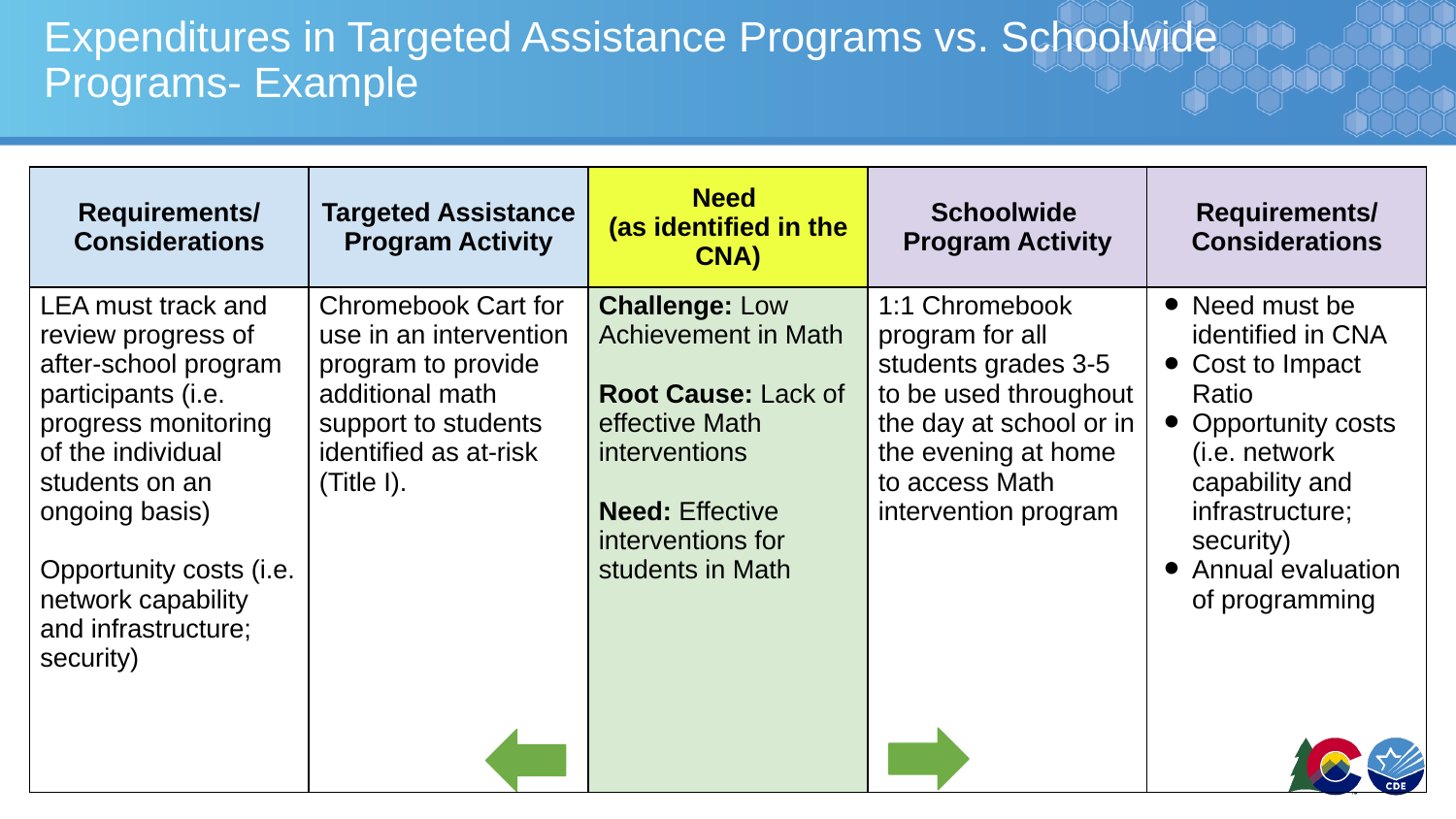

# Expenditures in Targeted Assistance Programs vs. Schoolwide Programs- Example
| Requirements/ Considerations | Targeted Assistance Program Activity | Need (as identified in the CNA) | Schoolwide Program Activity | Requirements/ Considerations |
| --- | --- | --- | --- | --- |
| LEA must track and review progress of after-school program participants (i.e. progress monitoring of the individual students on an ongoing basis) Opportunity costs (i.e. network capability and infrastructure; security) | Chromebook Cart for use in an intervention program to provide additional math support to students identified as at-risk (Title I). | Challenge: Low Achievement in Math Root Cause: Lack of effective Math interventions Need: Effective interventions for students in Math | 1:1 Chromebook program for all students grades 3-5 to be used throughout the day at school or in the evening at home to access Math intervention program | Need must be identified in CNA Cost to Impact Ratio Opportunity costs (i.e. network capability and infrastructure; security) Annual evaluation of programming |